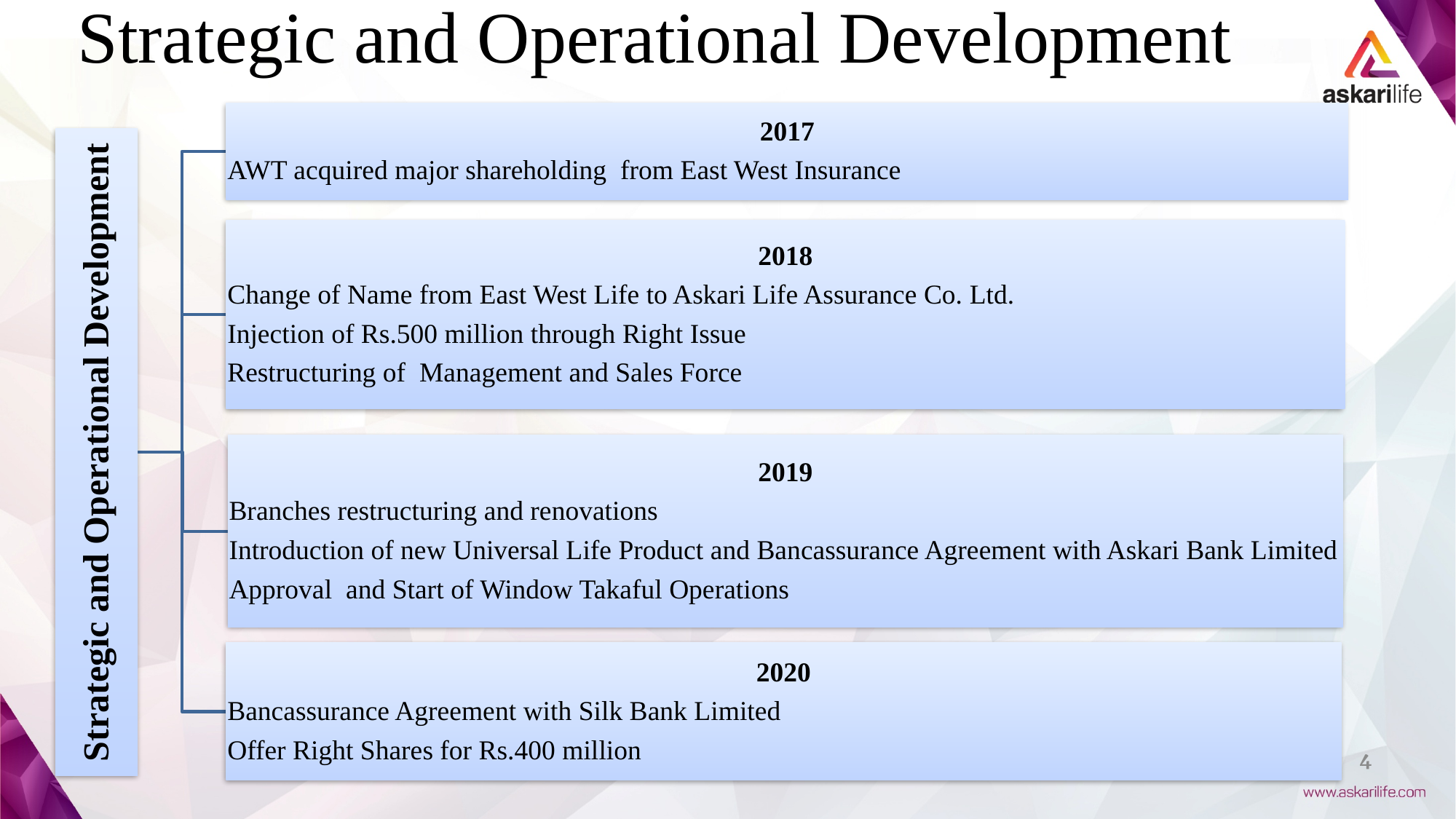

Strategic and Operational Development

Strategic and Operational Development
2017
AWT acquired major shareholding  from East West Insurance
2018
Change of Name from East West Life to Askari Life Assurance Co. Ltd.
Injection of Rs.500 million through Right Issue
Restructuring of  Management and Sales Force
2019
Branches restructuring and renovations
Introduction of new Universal Life Product and Bancassurance Agreement with Askari Bank Limited
Approval  and Start of Window Takaful Operations
2020
Bancassurance Agreement with Silk Bank Limited
Offer Right Shares for Rs.400 million
4